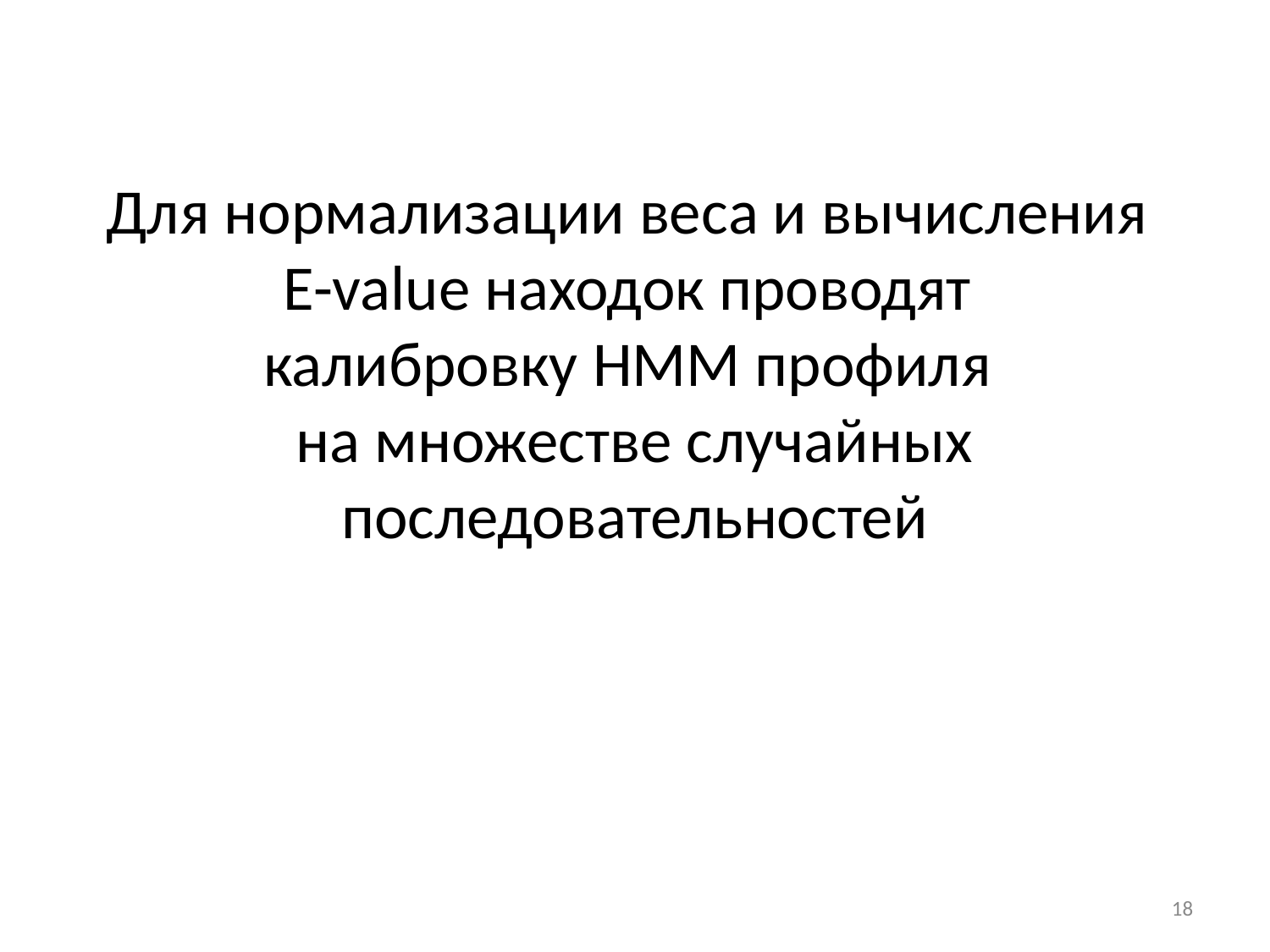

# Для нормализации веса и вычисления E-value находок проводят калибровку HMM профиля на множестве случайных последовательностей
18